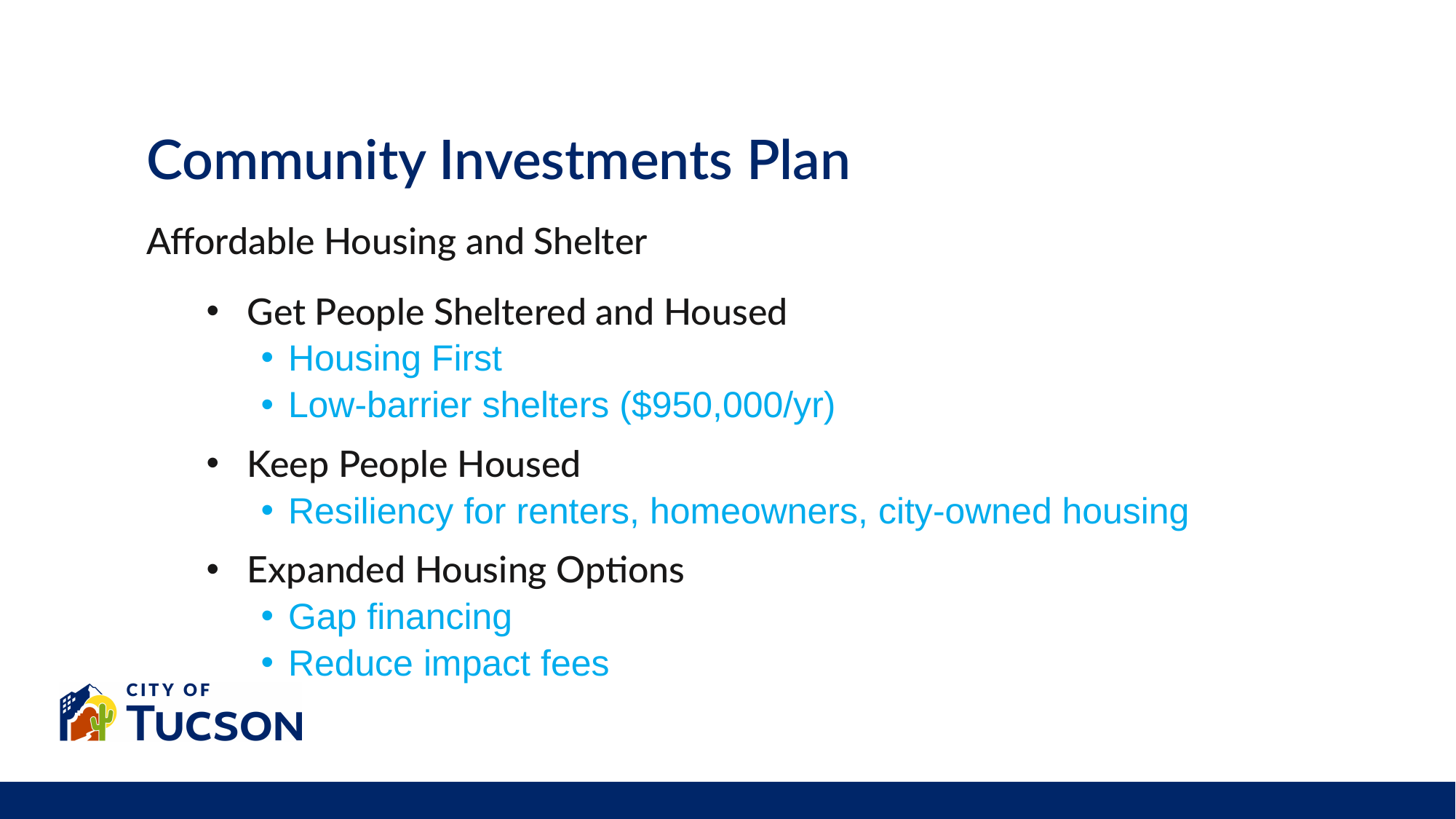

Community Investments Plan
Affordable Housing and Shelter
Get People Sheltered and Housed
Housing First
Low-barrier shelters ($950,000/yr)
Keep People Housed
Resiliency for renters, homeowners, city-owned housing
Expanded Housing Options
Gap financing
Reduce impact fees